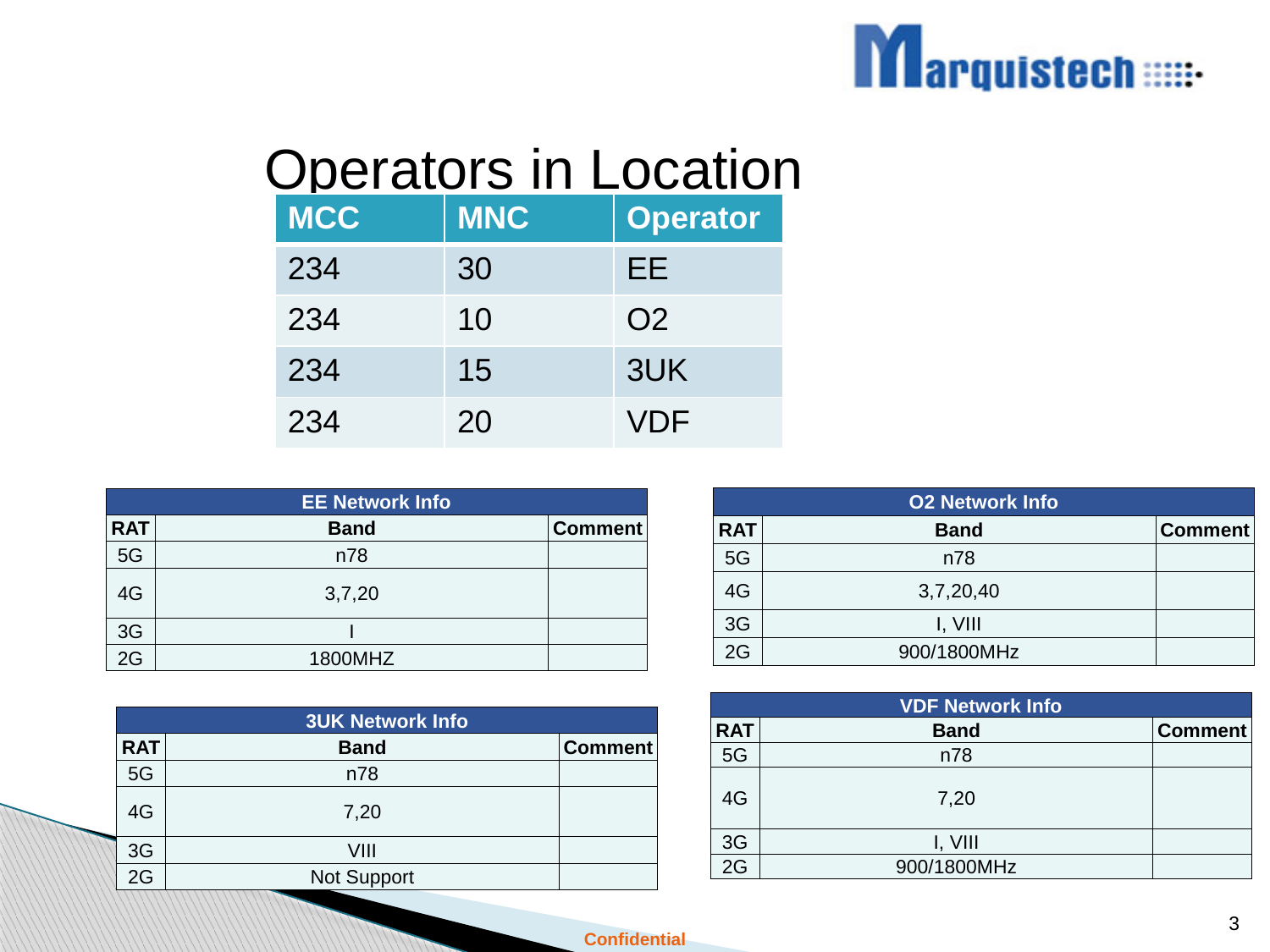

Operators in Location
| MCC | MNC | Operator |
| --- | --- | --- |
| 234 | 30 | EE |
| 234 | 10 | O2 |
| 234 | 15 | 3UK |
| 234 | 20 | VDF |
#
| O2 Network Info |  |  |
| --- | --- | --- |
| RAT | Band | Comment |
| 5G | n78 |  |
| 4G | 3,7,20,40 |  |
| 3G | I, VIII |  |
| 2G | 900/1800MHz |  |
| EE Network Info |  |  |
| --- | --- | --- |
| RAT | Band | Comment |
| 5G | n78 |  |
| 4G | 3,7,20 |  |
| 3G | I |  |
| 2G | 1800MHZ |  |
| VDF Network Info |  |  |
| --- | --- | --- |
| RAT | Band | Comment |
| 5G | n78 |  |
| 4G | 7,20 |  |
| 3G | I, VIII |  |
| 2G | 900/1800MHz |  |
| 3UK Network Info |  |  |
| --- | --- | --- |
| RAT | Band | Comment |
| 5G | n78 |  |
| 4G | 7,20 |  |
| 3G | VIII |  |
| 2G | Not Support |  |
3